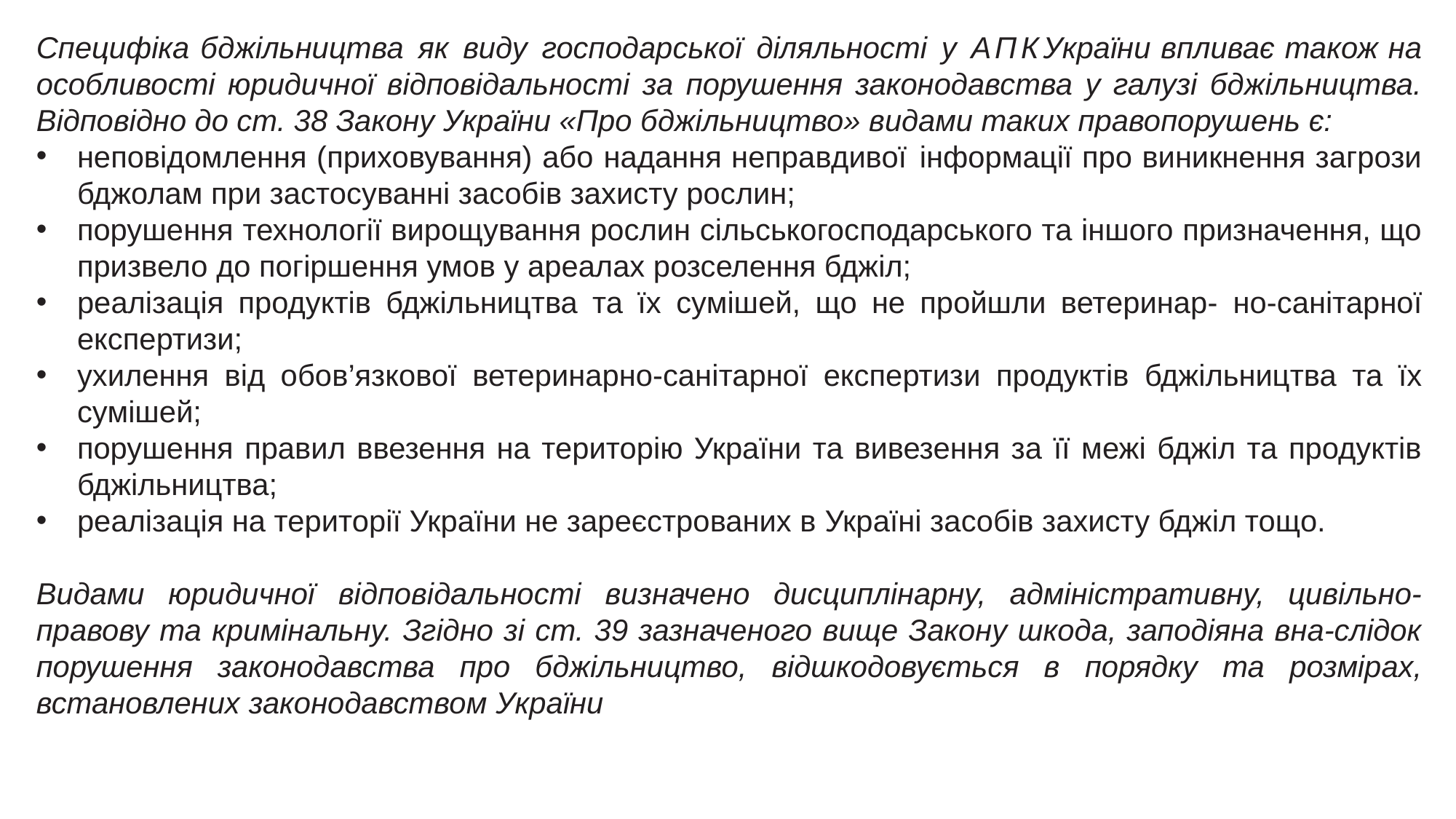

Специфіка бджільництва як виду господарської діляльності у АПКУкраїни впливає також на особливості юридичної відповідальності за порушення законодавства у галузі бджільництва. Відповідно до ст. 38 Закону України «Про бджільництво» видами таких правопорушень є:
неповідомлення (приховування) або надання неправдивої інформації про виникнення загрози бджолам при застосуванні засобів захисту рослин;
порушення технології вирощування рослин сільськогосподарського та іншого призначення, що призвело до погіршення умов у ареалах розселення бджіл;
реалізація продуктів бджільництва та їх сумішей, що не пройшли ветеринар- но-санітарної експертизи;
ухилення від обов’язкової ветеринарно-санітарної експертизи продуктів бджільництва та їх сумішей;
порушення правил ввезення на територію України та вивезення за її межі бджіл та продуктів бджільництва;
реалізація на території України не зареєстрованих в Україні засобів захисту бджіл тощо.

Видами юридичної відповідальності визначено дисциплінарну, адміністративну, цивільно-правову та кримінальну. Згідно зі ст. 39 зазначеного вище Закону шкода, заподіяна вна-слідок порушення законодавства про бджільництво, відшкодовується в порядку та розмірах, встановлених законодавством України